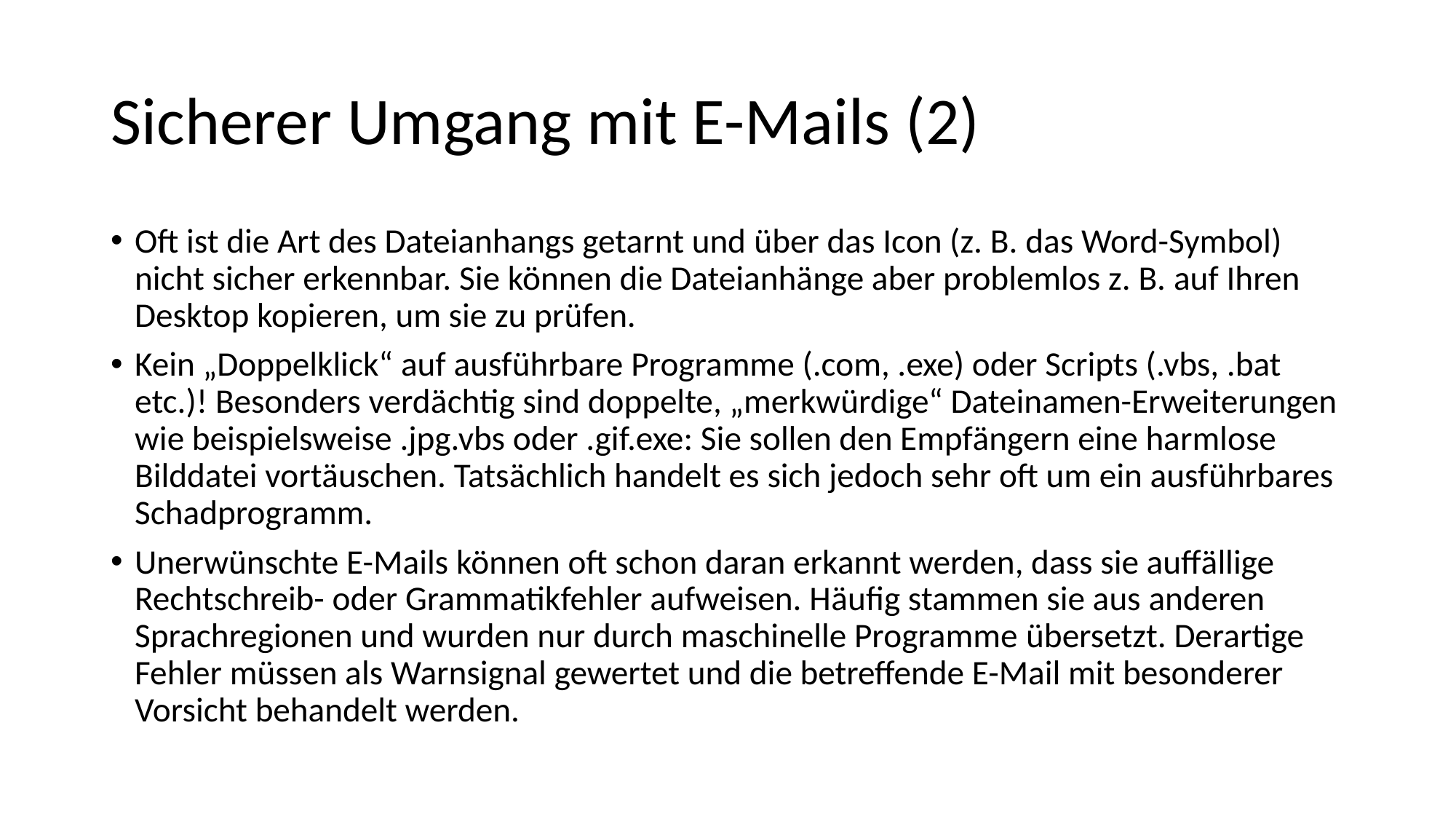

# Sicherer Umgang mit E-Mails (2)
Oft ist die Art des Dateianhangs getarnt und über das Icon (z. B. das Word-Symbol) nicht sicher erkennbar. Sie können die Dateianhänge aber problemlos z. B. auf Ihren Desktop kopieren, um sie zu prüfen.
Kein „Doppelklick“ auf ausführbare Programme (.com, .exe) oder Scripts (.vbs, .bat etc.)! Besonders verdächtig sind doppelte, „merkwürdige“ Dateinamen-Erweiterungen wie beispielsweise .jpg.vbs oder .gif.exe: Sie sollen den Empfängern eine harmlose Bilddatei vortäuschen. Tatsächlich handelt es sich jedoch sehr oft um ein ausführbares Schadprogramm.
Unerwünschte E-Mails können oft schon daran erkannt werden, dass sie auffällige Rechtschreib- oder Grammatikfehler aufweisen. Häufig stammen sie aus anderen Sprachregionen und wurden nur durch maschinelle Programme übersetzt. Derartige Fehler müssen als Warnsignal gewertet und die betreffende E-Mail mit besonderer Vorsicht behandelt werden.